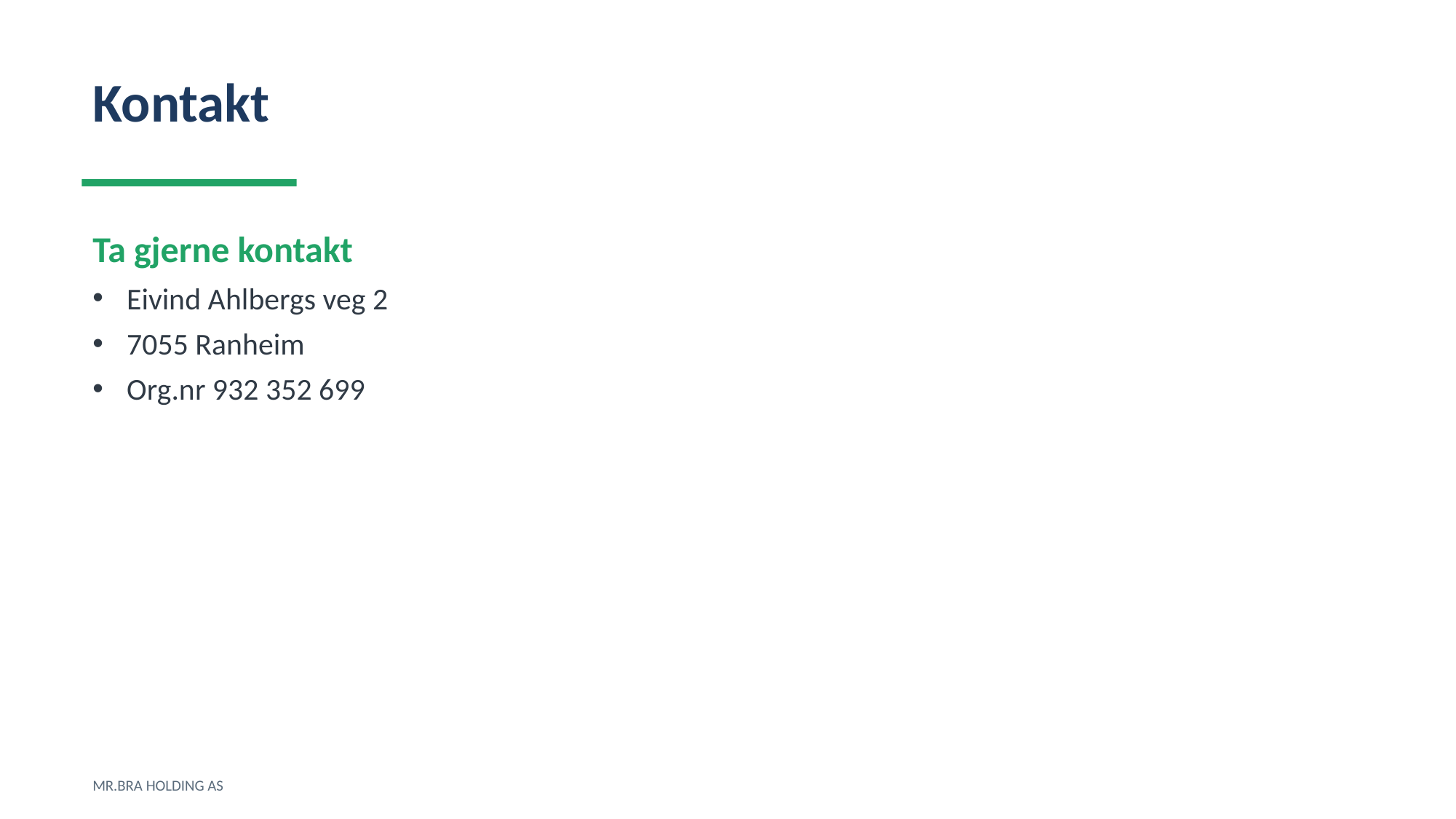

Kontakt

Ta gjerne kontakt
Eivind Ahlbergs veg 2
7055 Ranheim
Org.nr 932 352 699
MR.BRA HOLDING AS